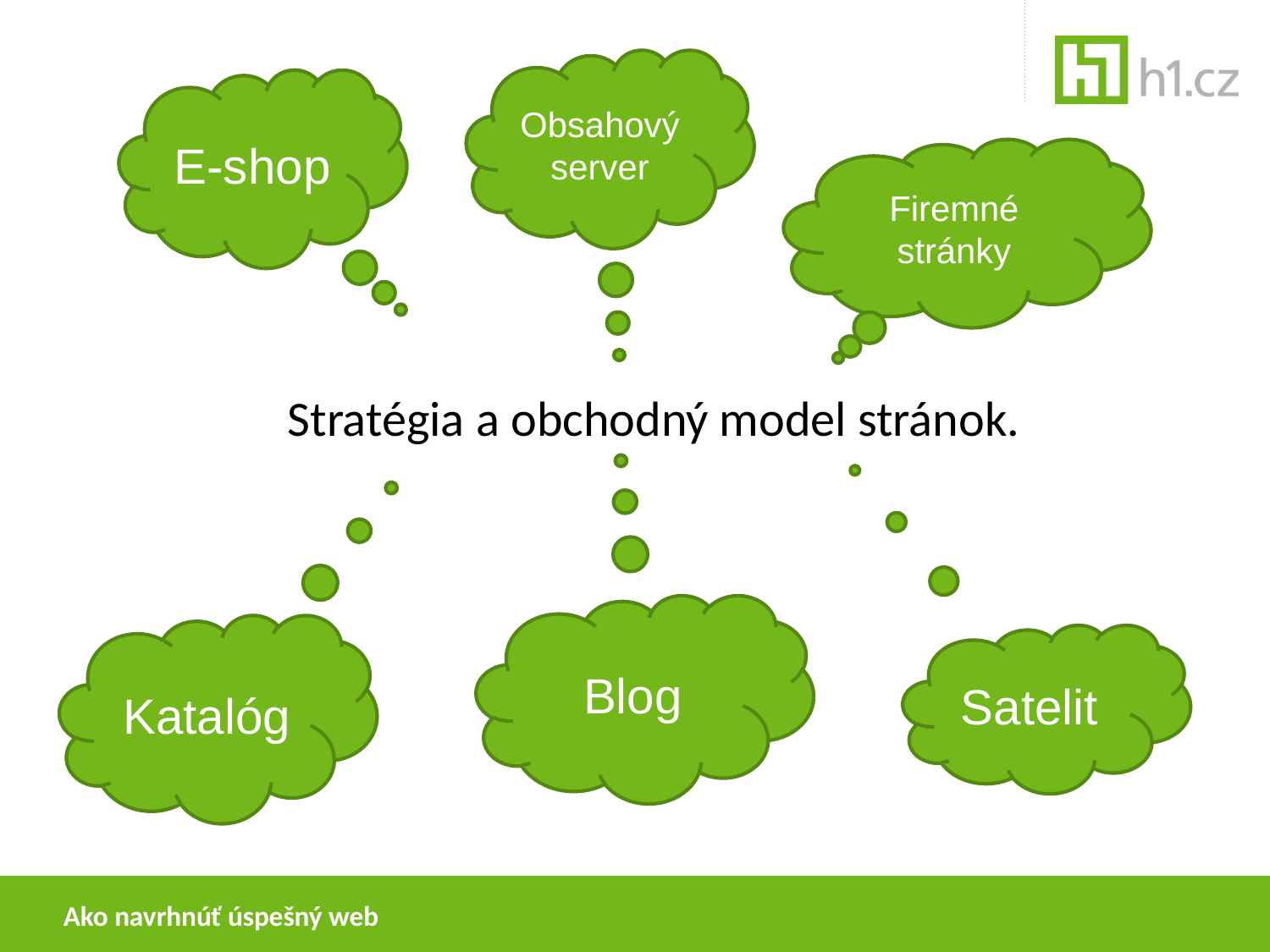

Obsahový server
E-shop
Firemné stránky
Stratégia a obchodný model stránok.
Blog
Katalóg
Satelit
Ako navrhnúť úspešný web